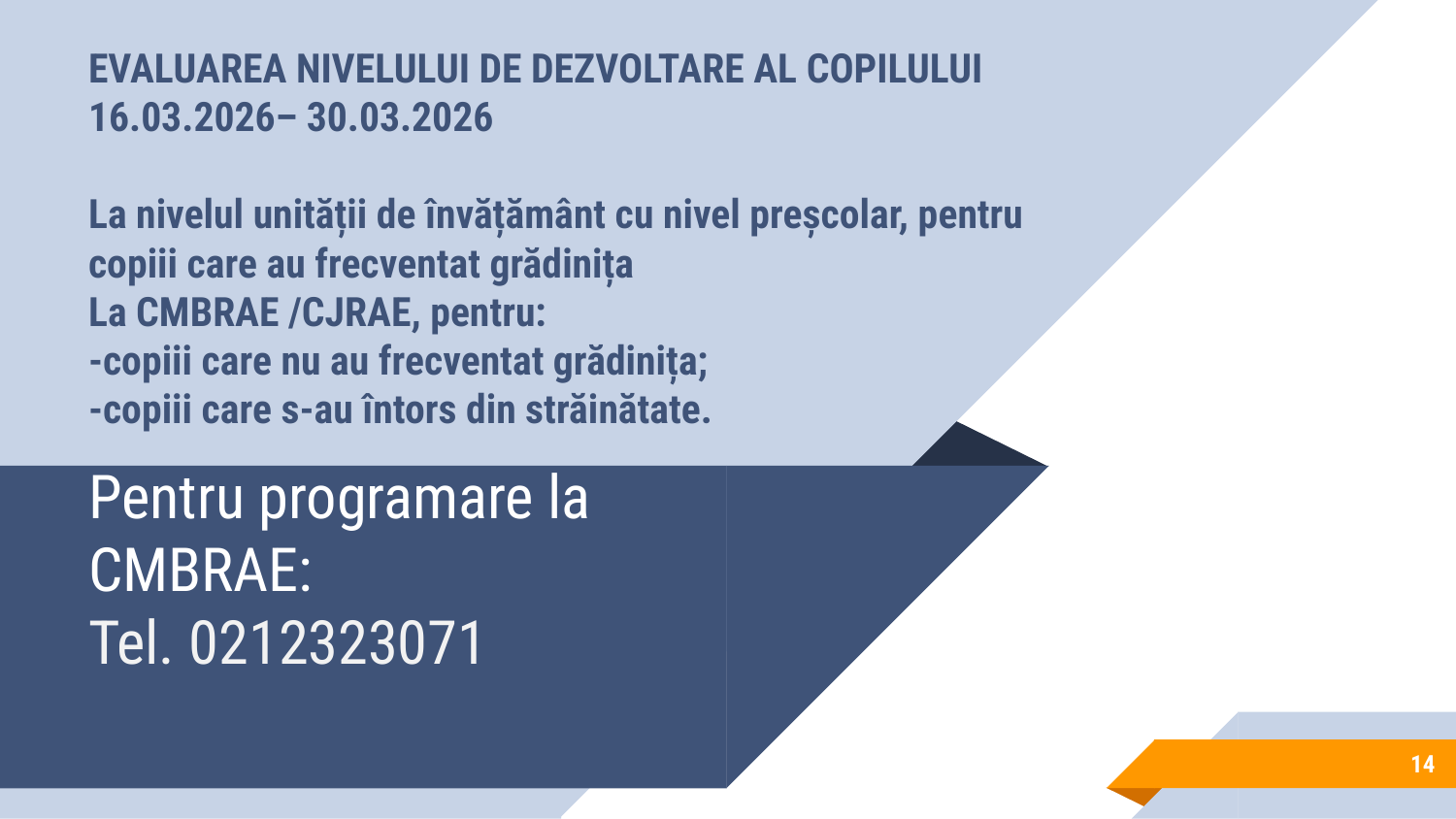

EVALUAREA NIVELULUI DE DEZVOLTARE AL COPILULUI
16.03.2026– 30.03.2026

La nivelul unității de învățământ cu nivel preșcolar, pentru copiii care au frecventat grădinița
La CMBRAE /CJRAE, pentru:
-copiii care nu au frecventat grădinița;
-copiii care s-au întors din străinătate.
# Pentru programare la CMBRAE: Tel. 0212323071
14